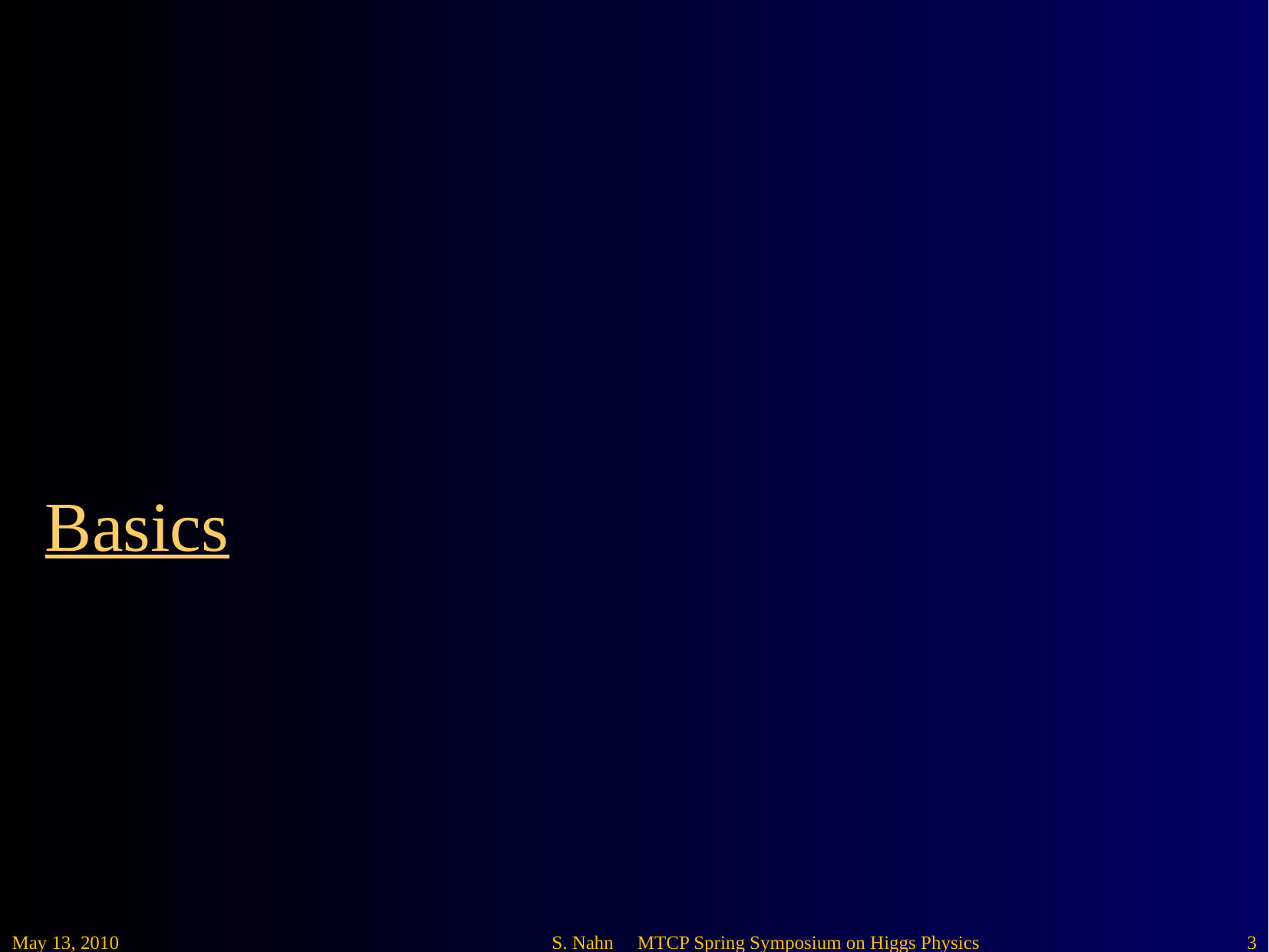

# Basics
May 13, 2010
S. Nahn     MTCP Spring Symposium on Higgs Physics
3